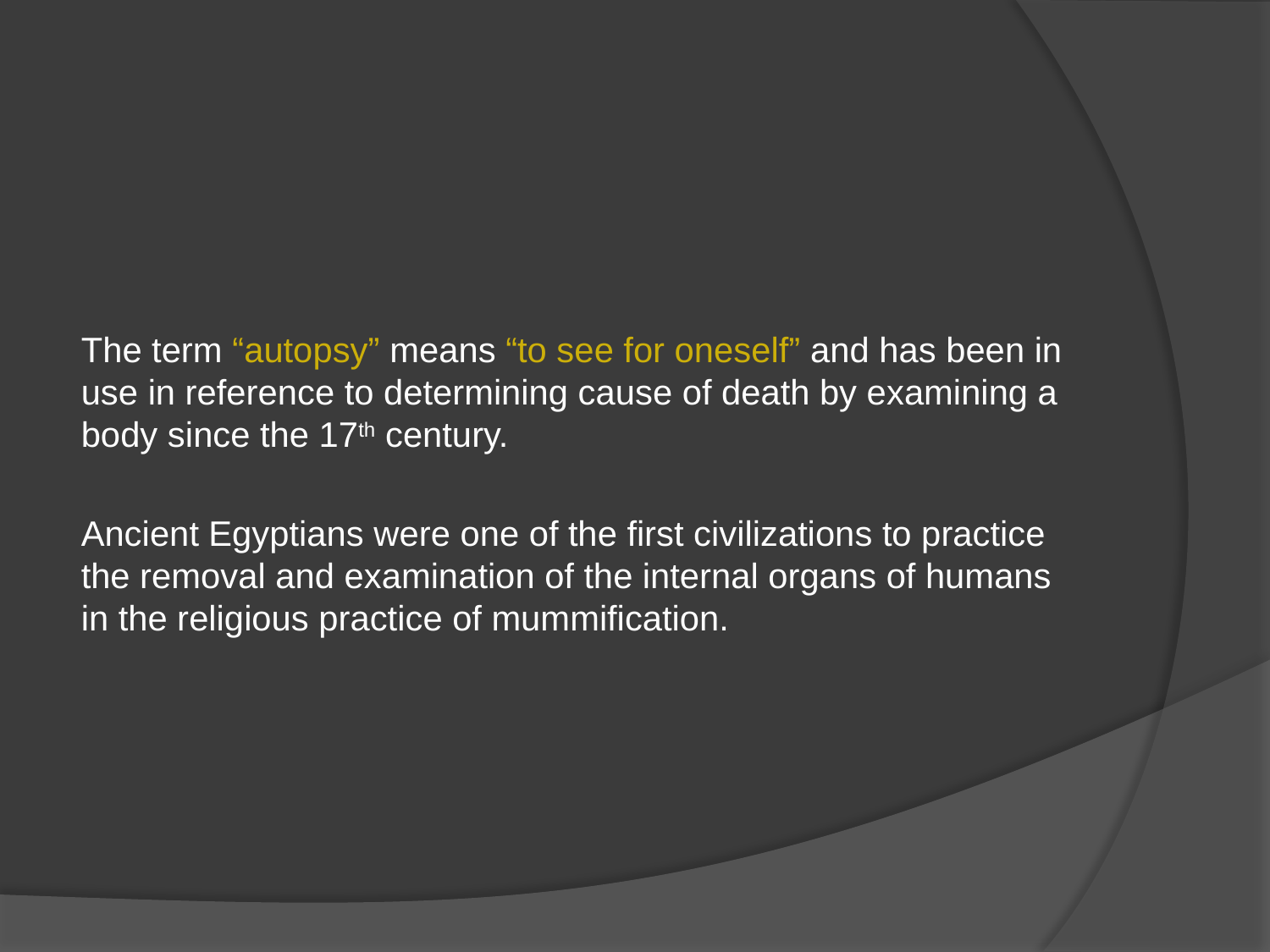

#

The term “autopsy” means “to see for oneself” and has been in use in reference to determining cause of death by examining a body since the 17th century.

Ancient Egyptians were one of the first civilizations to practice the removal and examination of the internal organs of humans in the religious practice of mummification.